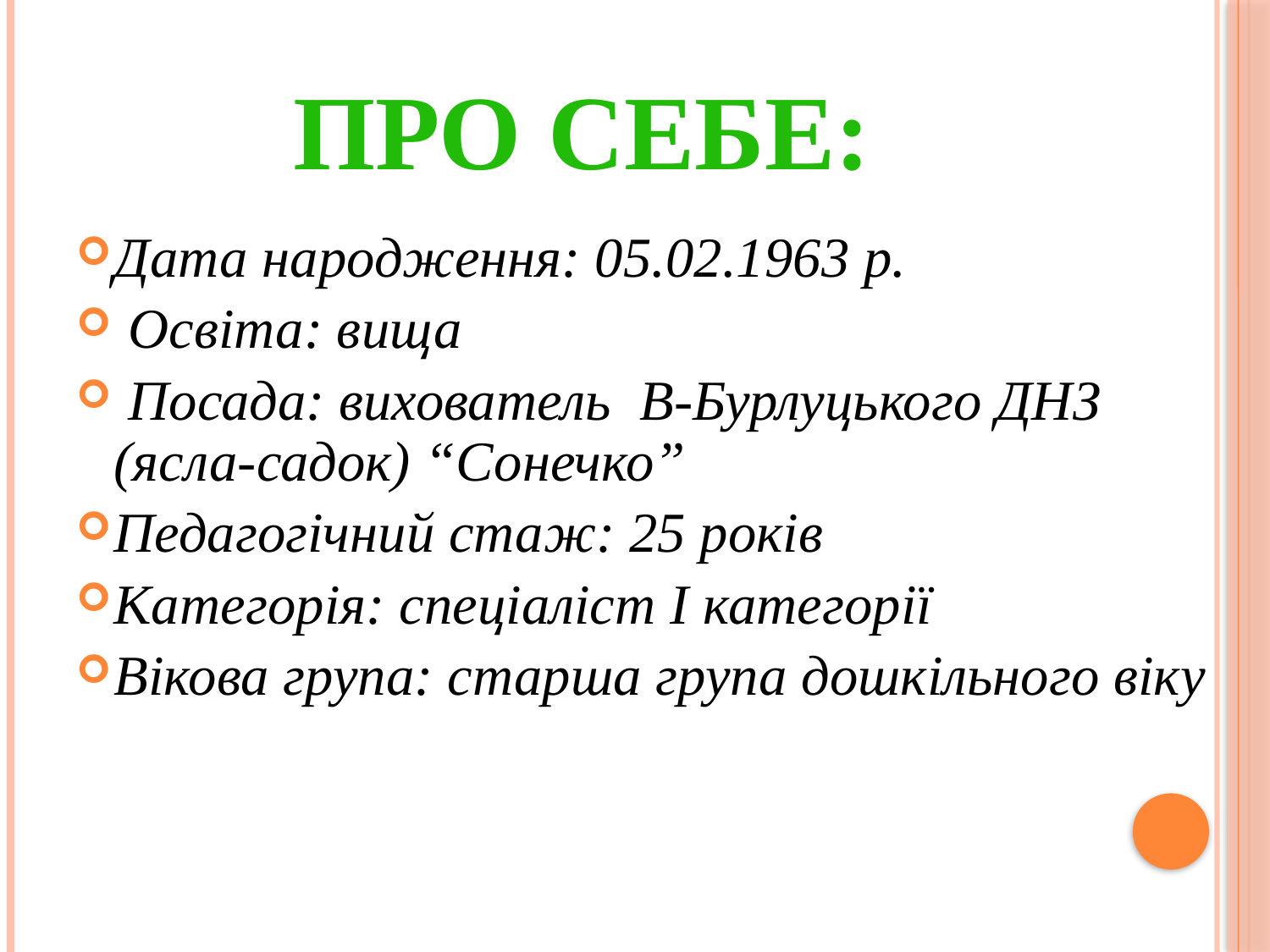

# Про себе:
Дата народження: 05.02.1963 р.
 Освіта: вища
 Посада: вихователь  В-Бурлуцького ДНЗ (ясла-садок) “Сонечко”
Педагогічний стаж: 25 років
Категорія: спеціаліст І категорії
Вікова група: старша група дошкільного віку